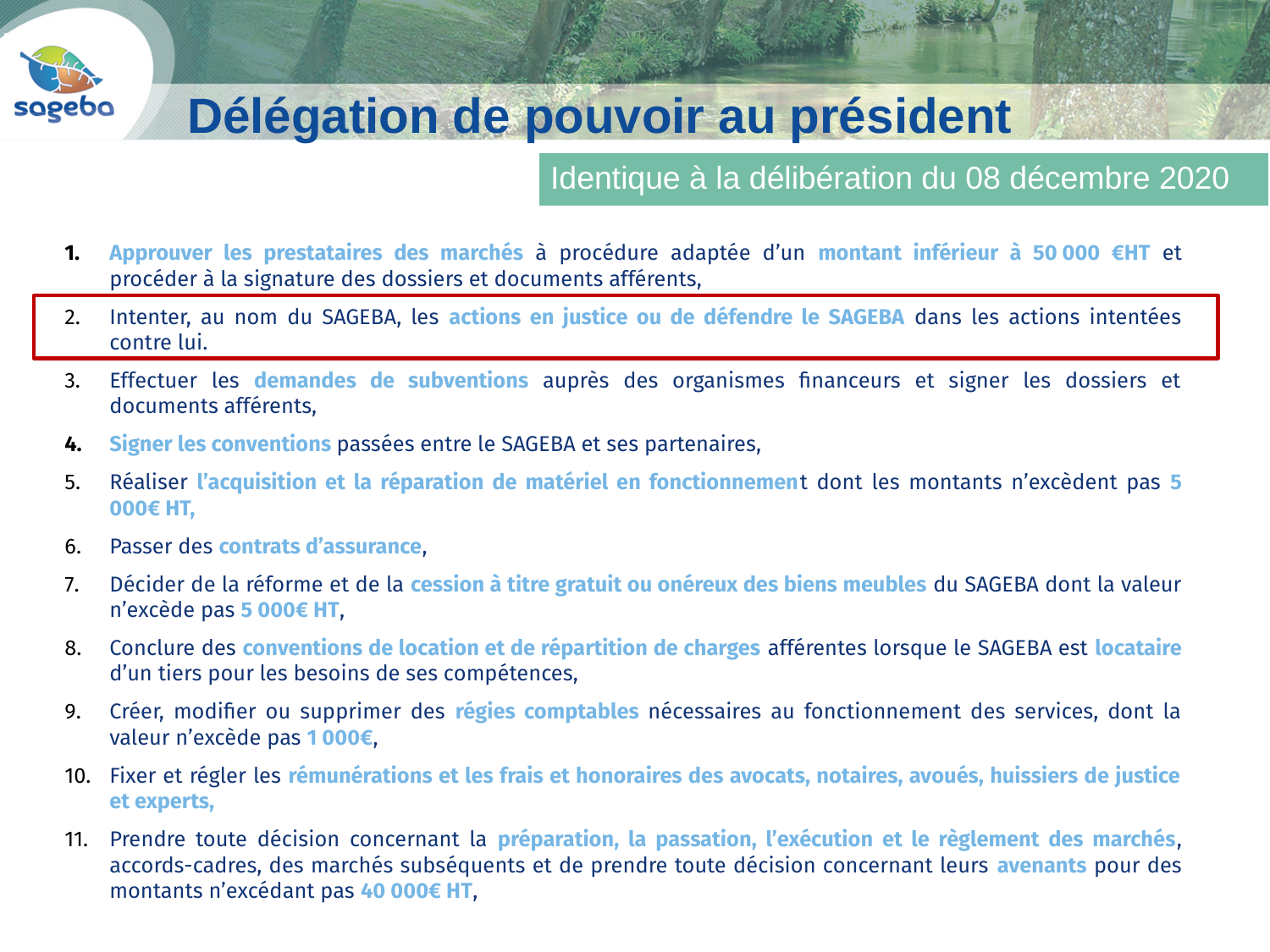

Délégation de pouvoir au président
Identique à la délibération du 08 décembre 2020
Approuver les prestataires des marchés à procédure adaptée d’un montant inférieur à 50 000 €HT et procéder à la signature des dossiers et documents afférents,
Intenter, au nom du SAGEBA, les actions en justice ou de défendre le SAGEBA dans les actions intentées contre lui.
Effectuer les demandes de subventions auprès des organismes financeurs et signer les dossiers et documents afférents,
Signer les conventions passées entre le SAGEBA et ses partenaires,
Réaliser l’acquisition et la réparation de matériel en fonctionnement dont les montants n’excèdent pas 5 000€ HT,
Passer des contrats d’assurance,
Décider de la réforme et de la cession à titre gratuit ou onéreux des biens meubles du SAGEBA dont la valeur n’excède pas 5 000€ HT,
Conclure des conventions de location et de répartition de charges afférentes lorsque le SAGEBA est locataire d’un tiers pour les besoins de ses compétences,
Créer, modifier ou supprimer des régies comptables nécessaires au fonctionnement des services, dont la valeur n’excède pas 1 000€,
Fixer et régler les rémunérations et les frais et honoraires des avocats, notaires, avoués, huissiers de justice et experts,
Prendre toute décision concernant la préparation, la passation, l’exécution et le règlement des marchés, accords-cadres, des marchés subséquents et de prendre toute décision concernant leurs avenants pour des montants n’excédant pas 40 000€ HT,